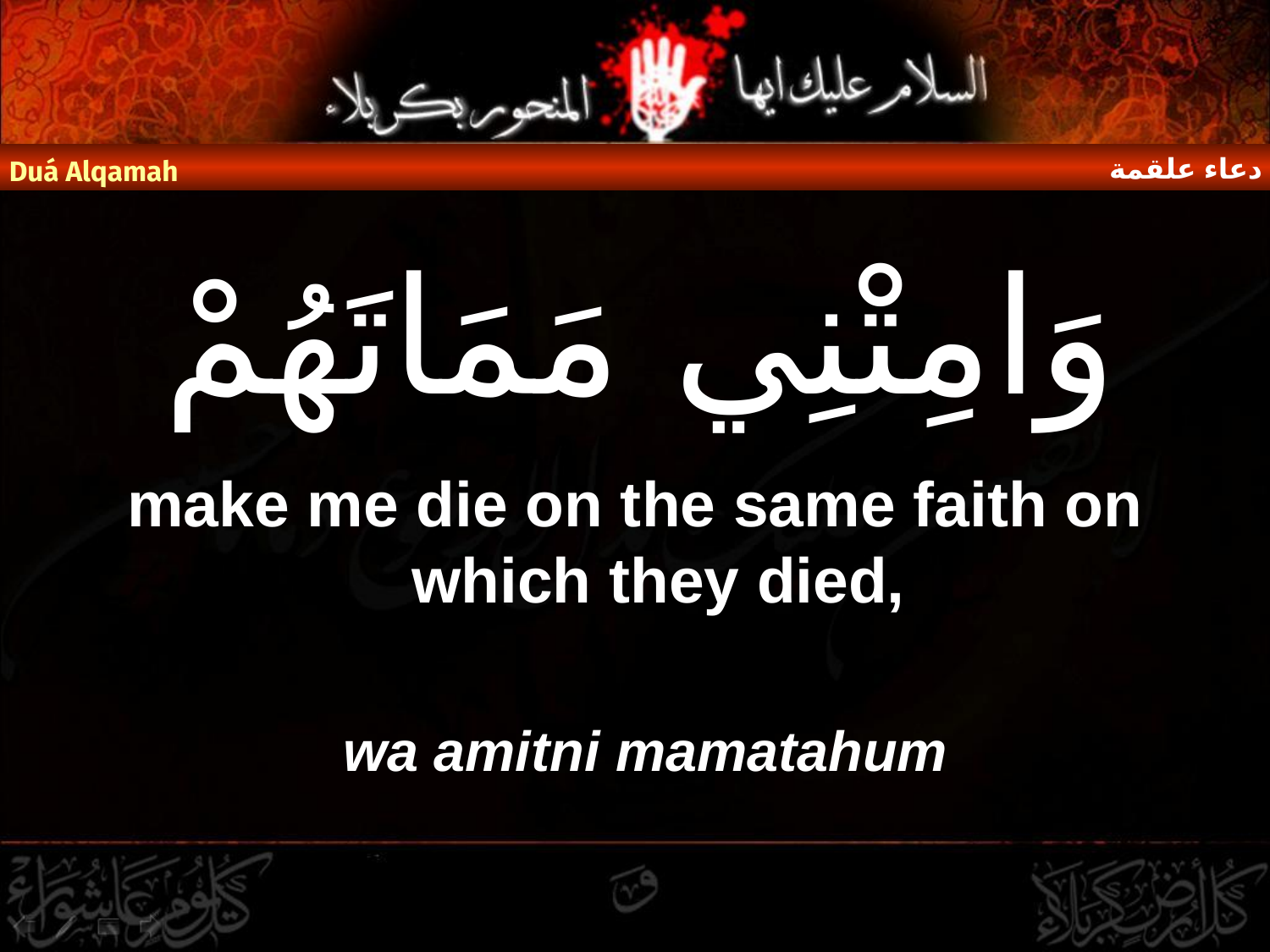

دعاء علقمة
Duá Alqamah
# وَامِتْنِي مَمَاتَهُمْ
make me die on the same faith on which they died,
wa amitni mamatahum